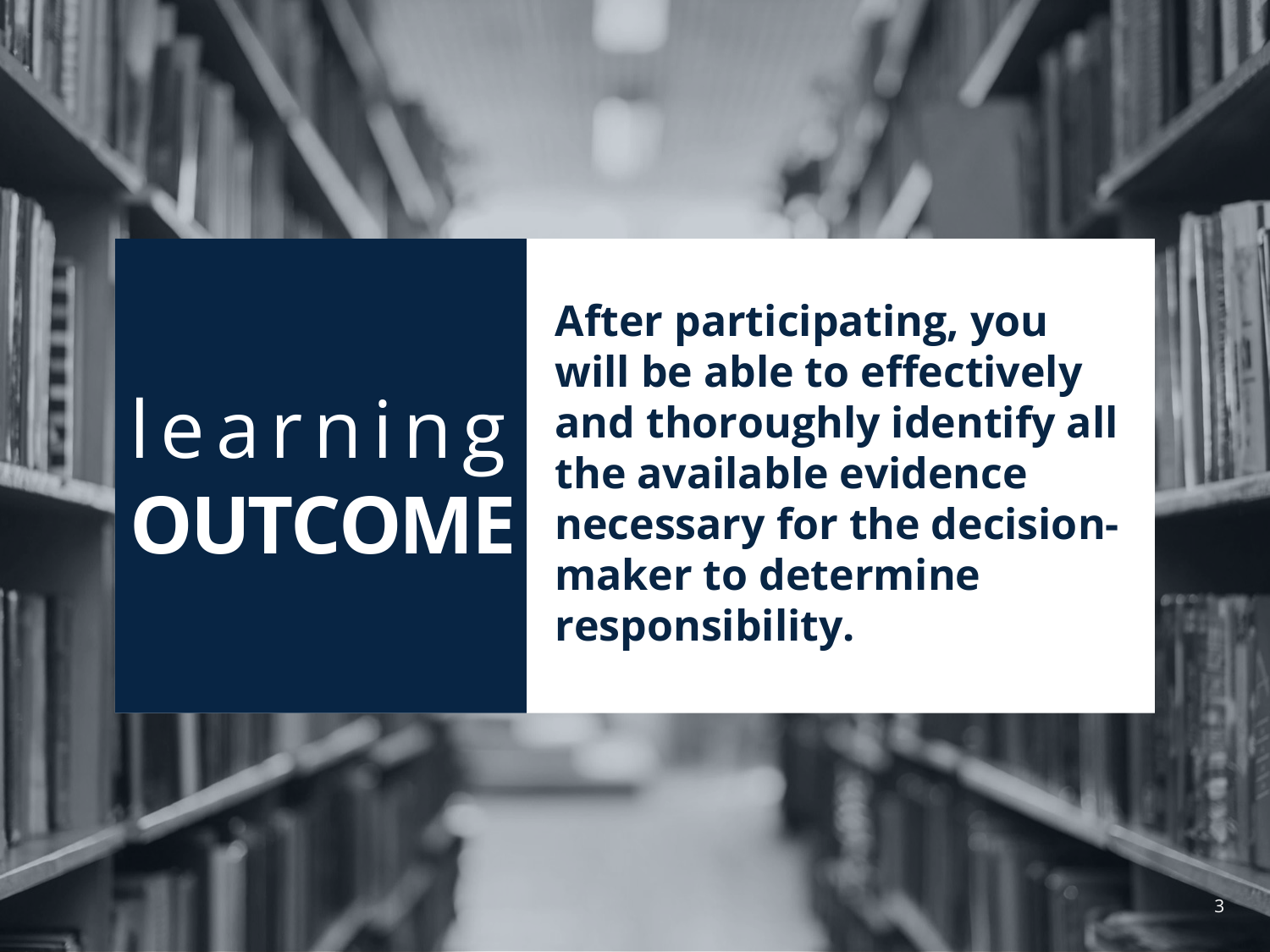

After participating, you will be able to effectively and thoroughly identify all the available evidence necessary for the decision-maker to determine responsibility.